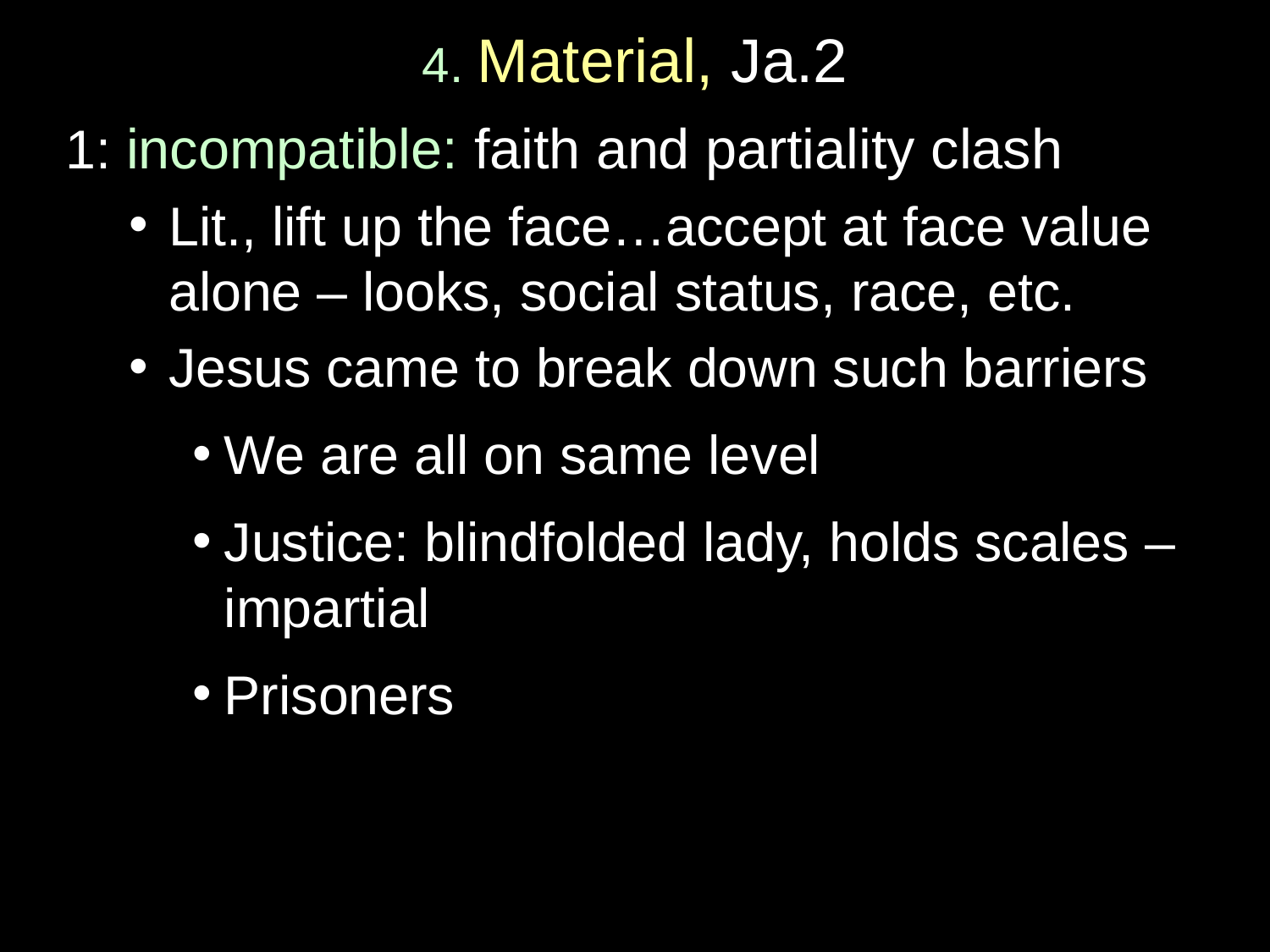

# 4. Material, Ja.2
1: incompatible: faith and partiality clash
Lit., lift up the face…accept at face value alone – looks, social status, race, etc.
Jesus came to break down such barriers
We are all on same level
Justice: blindfolded lady, holds scales – impartial
Prisoners